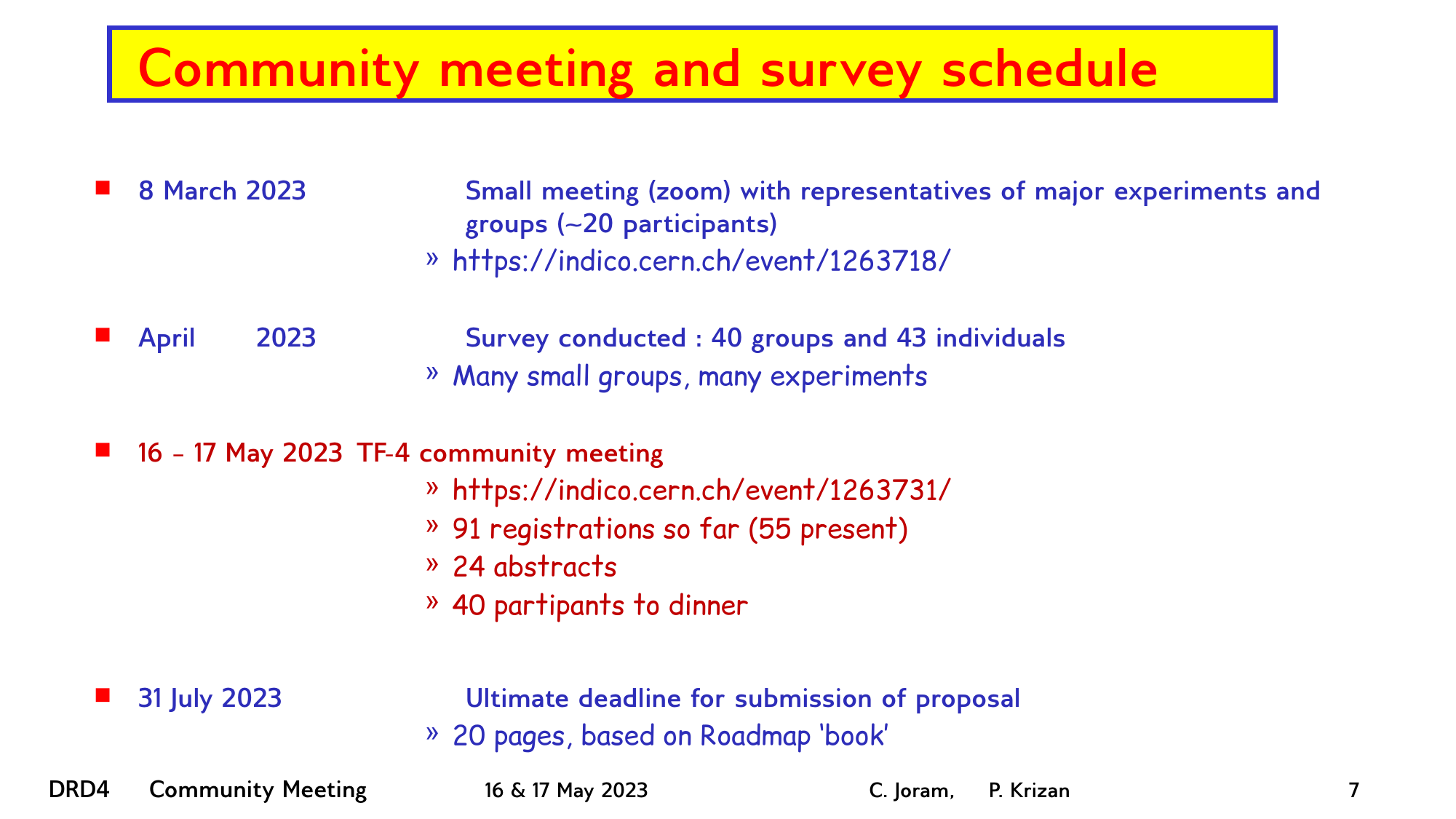

# Community meeting and survey schedule
8 March 2023		Small meeting (zoom) with representatives of major experiments and 				groups (~20 participants)
https://indico.cern.ch/event/1263718/

April	 2023		Survey conducted : 40 groups and 43 individuals
Many small groups, many experiments

16 – 17 May 2023	TF-4 community meeting
https://indico.cern.ch/event/1263731/
91 registrations so far (55 present)
24 abstracts
40 partipants to dinner

31 July 2023		Ultimate deadline for submission of proposal
20 pages, based on Roadmap ‘book’